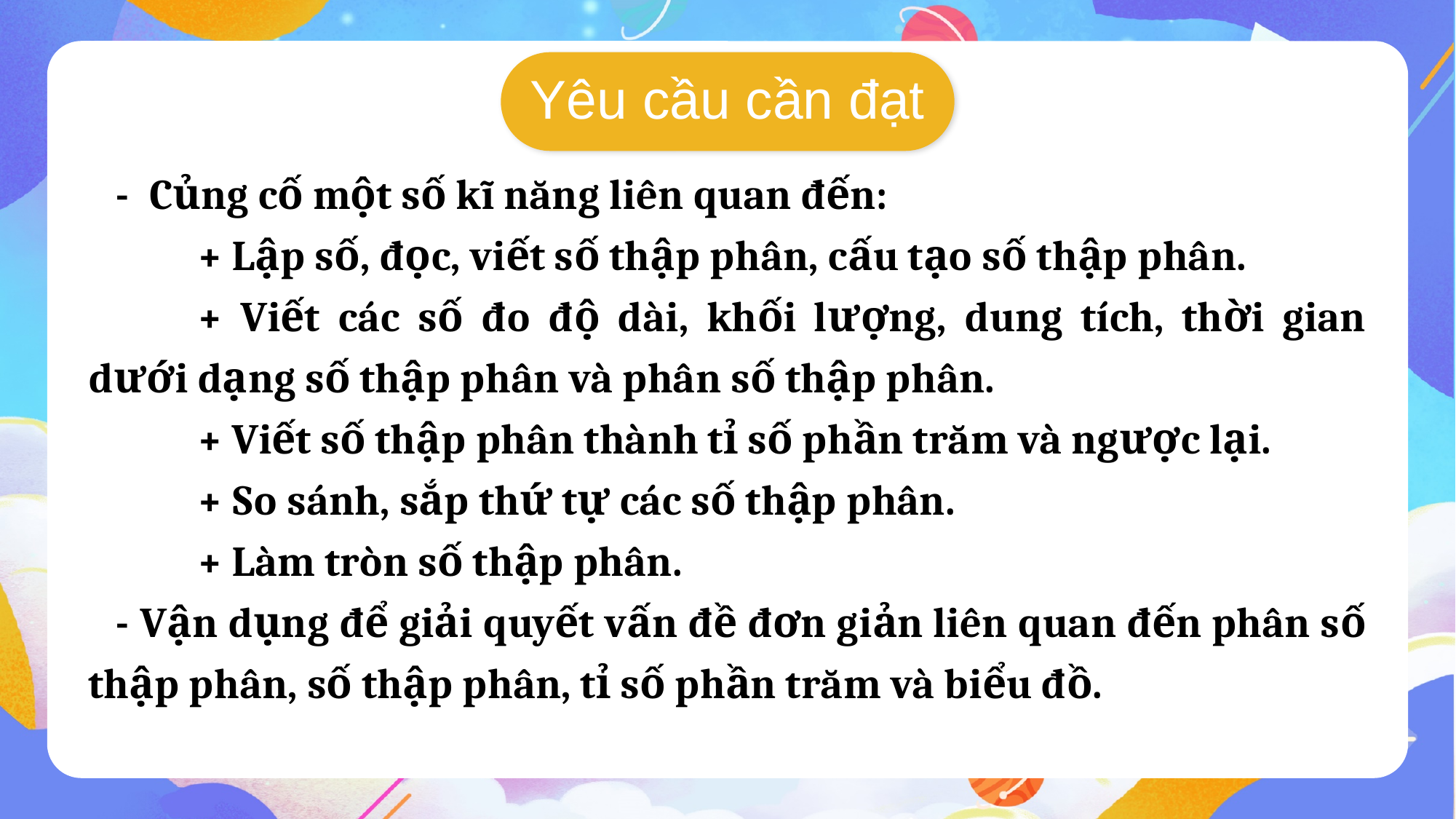

Yêu cầu cần đạt
-  Củng cố một số kĩ năng liên quan đến:
	+ Lập số, đọc, viết số thập phân, cấu tạo số thập phân.
	+ Viết các số đo độ dài, khối lượng, dung tích, thời gian dưới dạng số thập phân và phân số thập phân.
	+ Viết số thập phân thành tỉ số phần trăm và ngược lại.
	+ So sánh, sắp thứ tự các số thập phân.
	+ Làm tròn số thập phân.
- Vận dụng để giải quyết vấn đề đơn giản liên quan đến phân số thập phân, số thập phân, tỉ số phần trăm và biểu đồ.